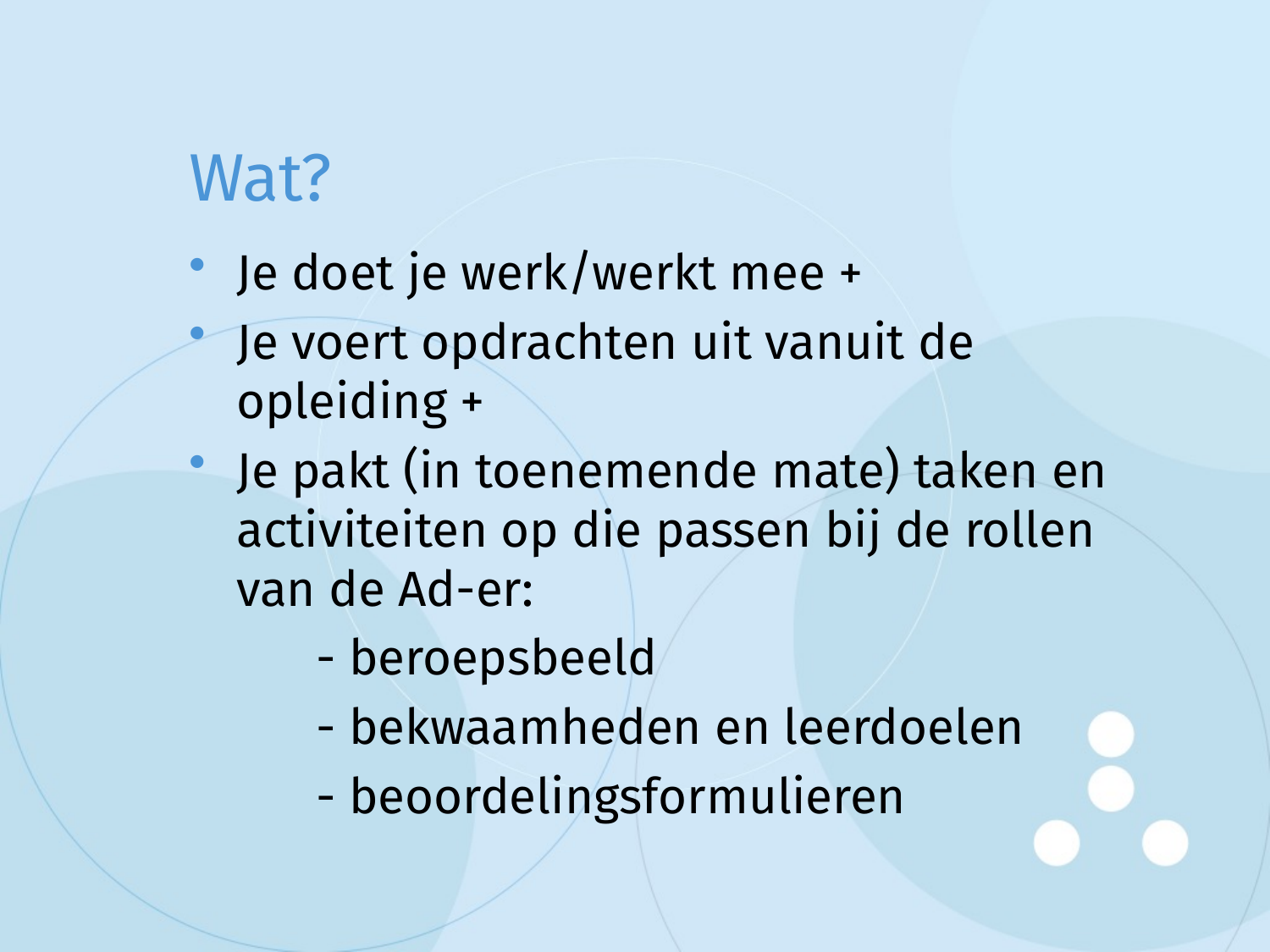

# Wat?
Je doet je werk/werkt mee +
Je voert opdrachten uit vanuit de opleiding +
Je pakt (in toenemende mate) taken en activiteiten op die passen bij de rollen van de Ad-er:
	- beroepsbeeld
	- bekwaamheden en leerdoelen
	- beoordelingsformulieren